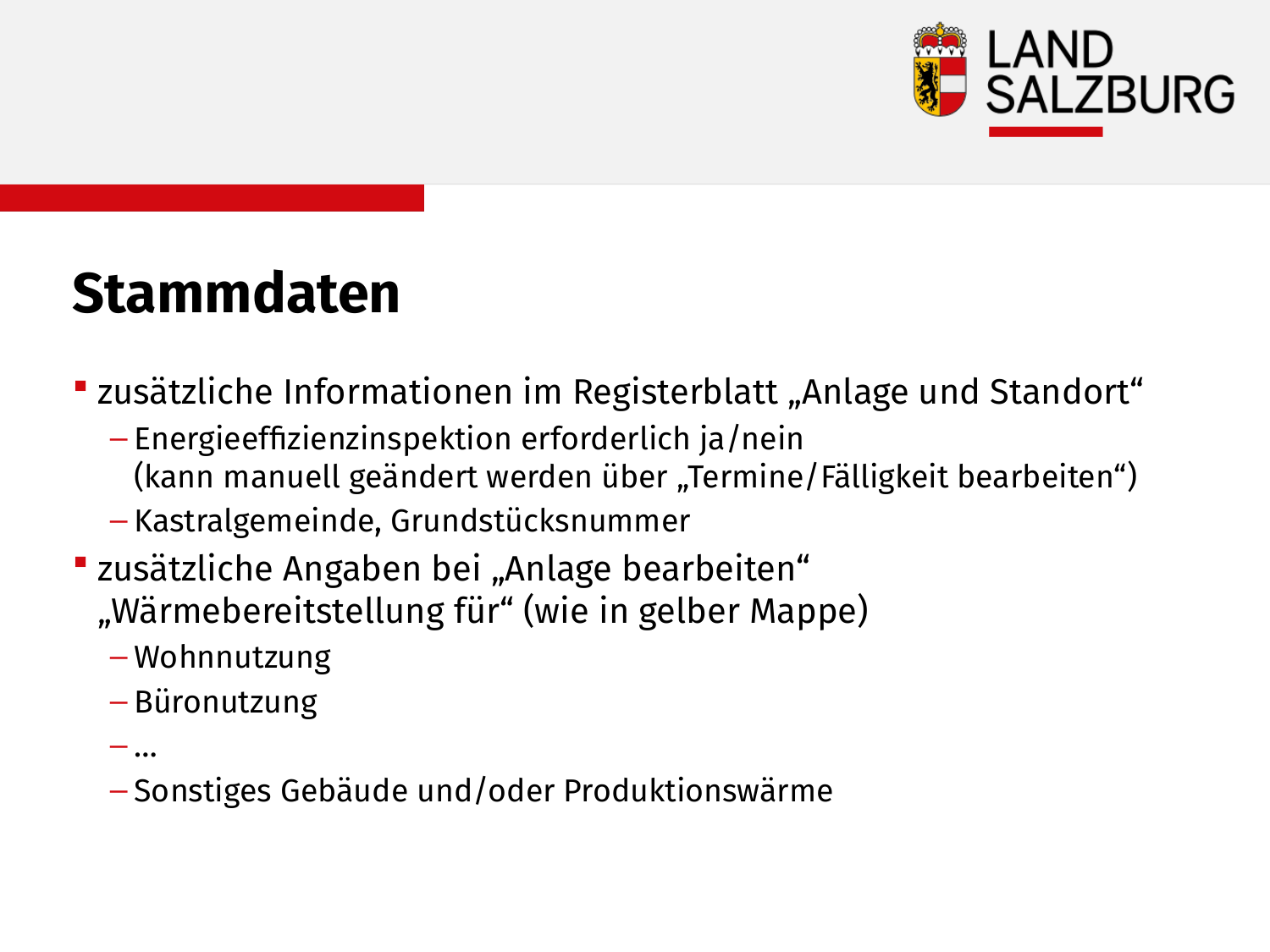

# Stammdaten
zusätzliche Informationen im Registerblatt „Anlage und Standort“
Energieeffizienzinspektion erforderlich ja/nein
(kann manuell geändert werden über „Termine/Fälligkeit bearbeiten“)
Kastralgemeinde, Grundstücksnummer
zusätzliche Angaben bei „Anlage bearbeiten“
„Wärmebereitstellung für“ (wie in gelber Mappe)
Wohnnutzung
Büronutzung
…
Sonstiges Gebäude und/oder Produktionswärme
Folie 3 / 3